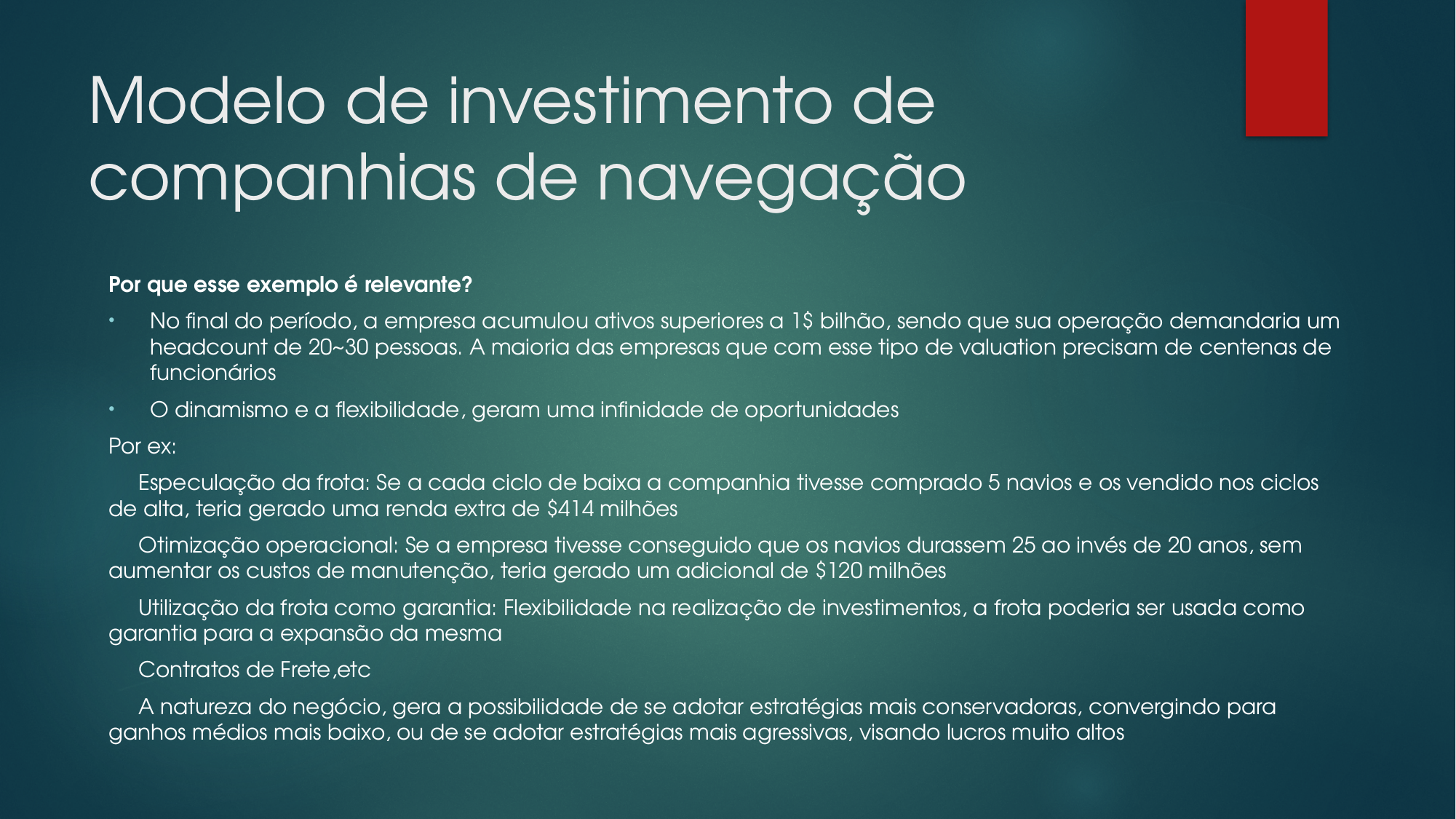

# Modelo de investimento de companhias de navegação
Por que esse exemplo é relevante?
No final do período, a empresa acumulou ativos superiores a 1$ bilhão, sendo que sua operação demandaria um headcount de 20~30 pessoas. A maioria das empresas que com esse tipo de valuation precisam de centenas de funcionários
O dinamismo e a flexibilidade, geram uma infinidade de oportunidades
Por ex:
     Especulação da frota: Se a cada ciclo de baixa a companhia tivesse comprado 5 navios e os vendido nos ciclos de alta, teria gerado uma renda extra de $414 milhões
     Otimização operacional: Se a empresa tivesse conseguido que os navios durassem 25 ao invés de 20 anos, sem aumentar os custos de manutenção, teria gerado um adicional de $120 milhões
     Utilização da frota como garantia: Flexibilidade na realização de investimentos, a frota poderia ser usada como garantia para a expansão da mesma
     Contratos de Frete,etc
     A natureza do negócio, gera a possibilidade de se adotar estratégias mais conservadoras, convergindo para ganhos médios mais baixo, ou de se adotar estratégias mais agressivas, visando lucros muito altos